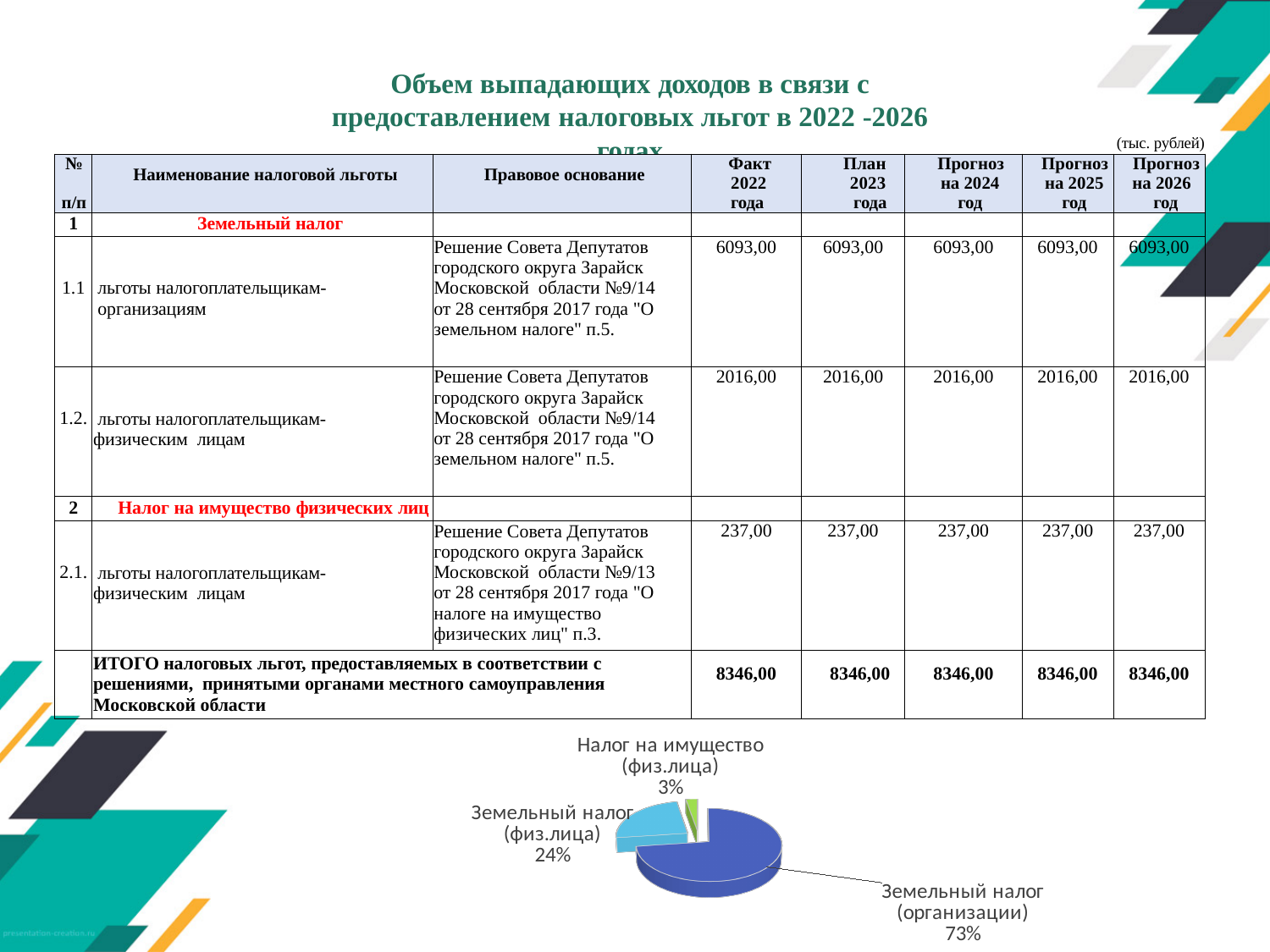

# Объем выпадающих доходов в связи с предоставлением налоговых льгот в 2022 -2026 годах
| (тыс. рублей) |  |  |  |  |  |  |  |
| --- | --- | --- | --- | --- | --- | --- | --- |
| № п/п | Наименование налоговой льготы | Правовое основание | Факт 2022 года | План 2023 года | Прогноз на 2024 год | Прогноз на 2025 год | Прогноз на 2026 год |
| 1 | Земельный налог |  |  |  |  |  |  |
| 1.1 | льготы налогоплательщикам-организациям | Решение Совета Депутатов городского округа Зарайск Московской области №9/14 от 28 сентября 2017 года "О земельном налоге" п.5. | 6093,00 | 6093,00 | 6093,00 | 6093,00 | 6093,00 |
| 1.2. | льготы налогоплательщикам-физическим лицам | Решение Совета Депутатов городского округа Зарайск Московской области №9/14 от 28 сентября 2017 года "О земельном налоге" п.5. | 2016,00 | 2016,00 | 2016,00 | 2016,00 | 2016,00 |
| 2 | Налог на имущество физических лиц |  |  |  |  |  |  |
| 2.1. | льготы налогоплательщикам-физическим лицам | Решение Совета Депутатов городского округа Зарайск Московской области №9/13 от 28 сентября 2017 года "О налоге на имущество физических лиц" п.3. | 237,00 | 237,00 | 237,00 | 237,00 | 237,00 |
|  | ИТОГО налоговых льгот, предоставляемых в соответствии с решениями, принятыми органами местного самоуправления Московской области |  | 8346,00 | 8346,00 | 8346,00 | 8346,00 | 8346,00 |

[unsupported chart]